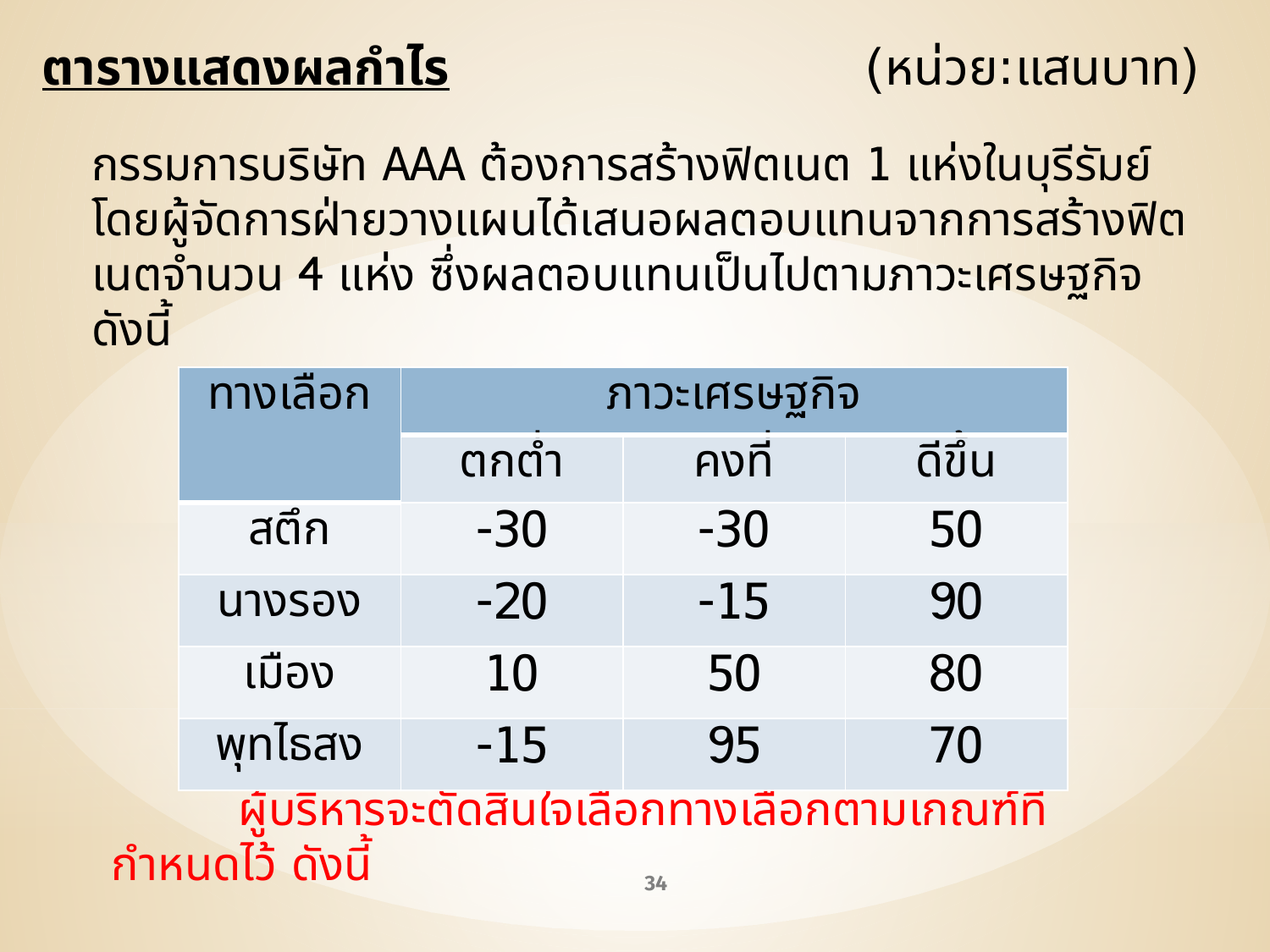

ตารางแสดงผลกำไร
(หน่วย:แสนบาท)
กรรมการบริษัท AAA ต้องการสร้างฟิตเนต 1 แห่งในบุรีรัมย์ โดยผู้จัดการฝ่ายวางแผนได้เสนอผลตอบแทนจากการสร้างฟิตเนตจำนวน 4 แห่ง ซึ่งผลตอบแทนเป็นไปตามภาวะเศรษฐกิจ ดังนี้
| ทางเลือก | ภาวะเศรษฐกิจ |  |  |
| --- | --- | --- | --- |
|  | ตกต่ำ | คงที่ | ดีขึ้น |
| สตึก | -30 | -30 | 50 |
| นางรอง | -20 | -15 | 90 |
| เมือง | 10 | 50 | 80 |
| พุทไธสง | -15 | 95 | 70 |
	ผู้บริหารจะตัดสินใจเลือกทางเลือกตามเกณฑ์ที่กำหนดไว้ ดังนี้
34